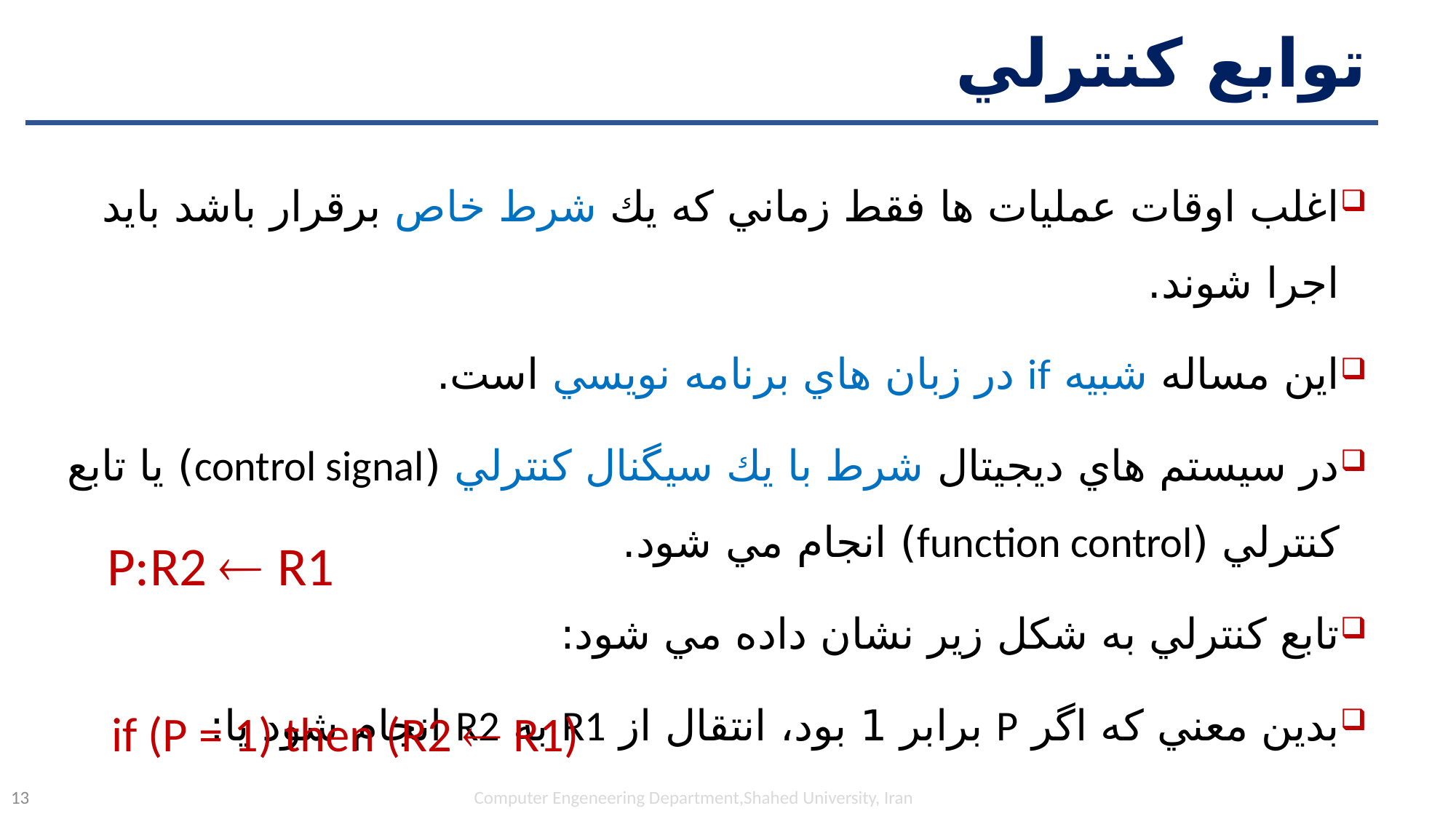

# توابع كنترلي
اغلب اوقات عمليات ها فقط زماني كه يك شرط خاص برقرار باشد بايد اجرا شوند.
اين مساله شبيه if در زبان هاي برنامه نويسي است.
در سيستم هاي ديجيتال شرط با يك سيگنال كنترلي (control signal) يا تابع كنترلي (function control) انجام مي شود.
تابع كنترلي به شكل زير نشان داده مي شود:
بدين معني كه اگر P برابر 1 بود، انتقال از R1 به R2 انجام شود یا:
P:R2 ← R1
if (P = 1) then (R2 ← R1)
Computer Engeneering Department,Shahed University, Iran
13